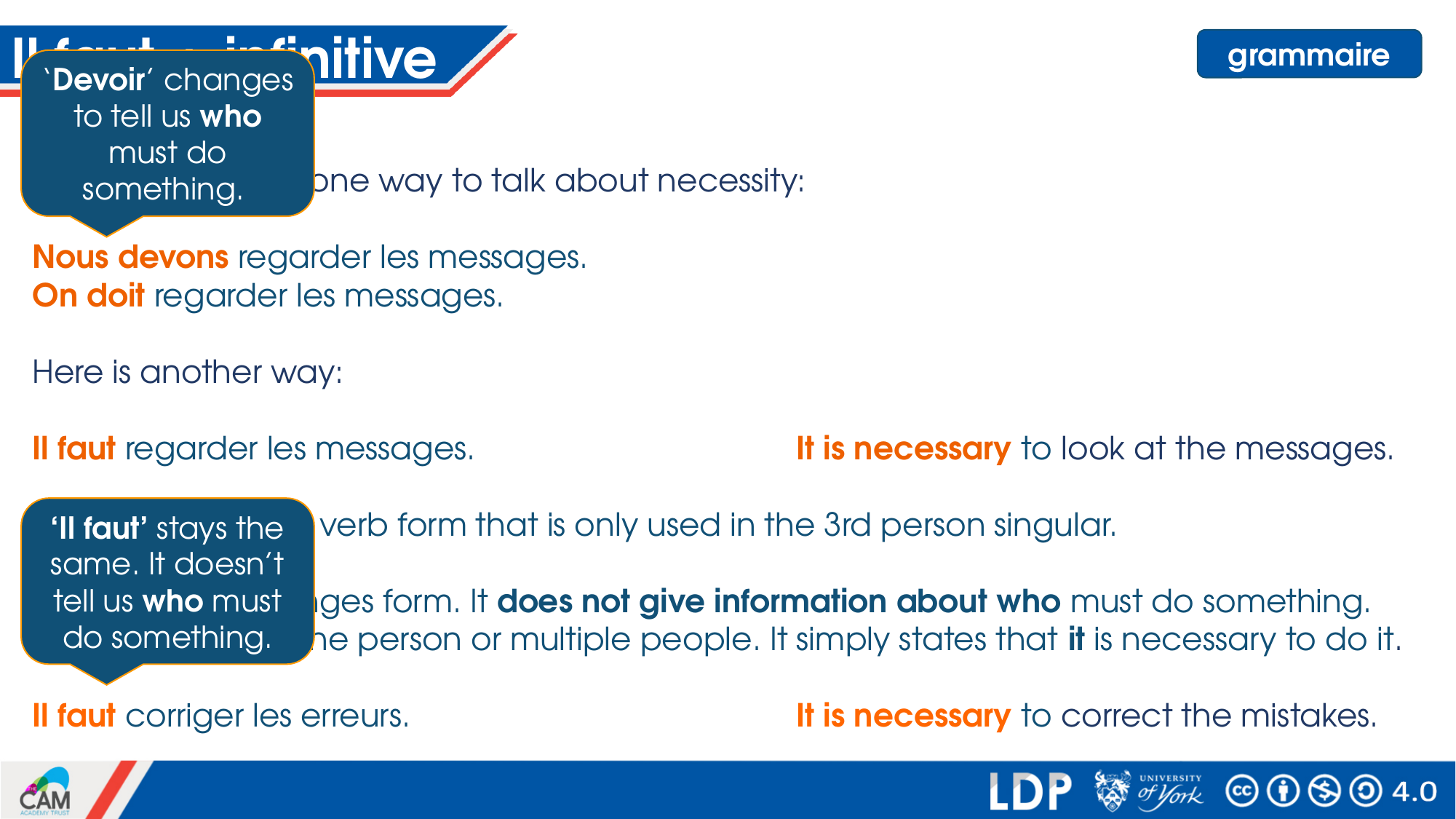

# Il faut + infinitive
grammaire
‘Devoir’ changes to tell us who must do something.
We already know one way to talk about necessity:

Nous devons regarder les messages.		We must look at the messages.
On doit regarder les messages.			You/we have to look at the messages.

Here is another way:

Il faut regarder les messages.			It is necessary to look at the messages.

‘Il faut’ is a special verb form that is only used in the 3rd person singular.

‘Il faut’ never changes form. It does not give information about who must do something.
It is the same for one person or multiple people. It simply states that it is necessary to do it.

Il faut corriger les erreurs.				It is necessary to correct the mistakes.

‘Il faut’ stays the same. It doesn’t tell us who must do something.